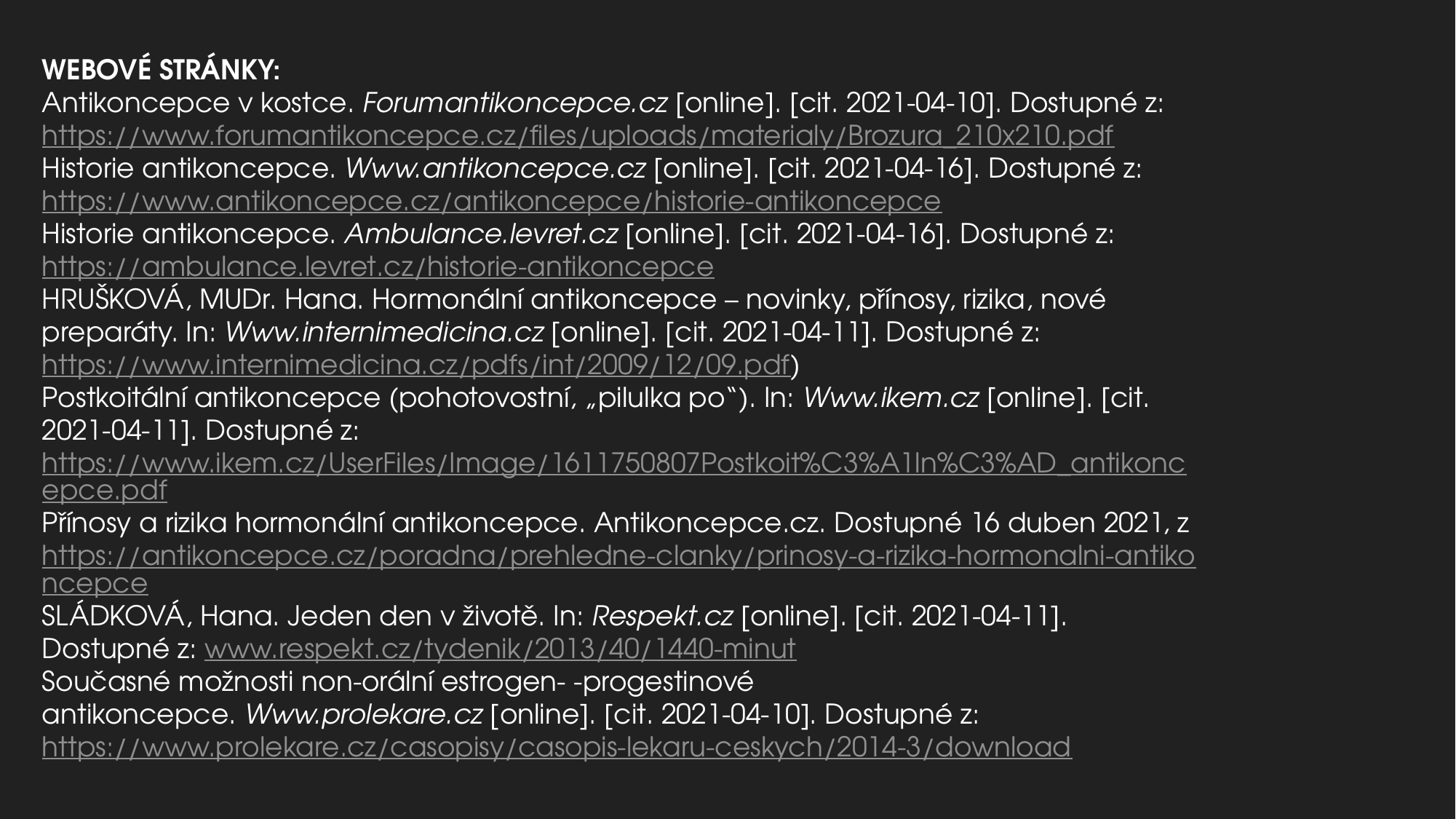

WEBOVÉ STRÁNKY:
Antikoncepce v kostce. Forumantikoncepce.cz [online]. [cit. 2021-04-10]. Dostupné z: https://www.forumantikoncepce.cz/files/uploads/materialy/Brozura_210x210.pdf
Historie antikoncepce. Www.antikoncepce.cz [online]. [cit. 2021-04-16]. Dostupné z: https://www.antikoncepce.cz/antikoncepce/historie-antikoncepce
Historie antikoncepce. Ambulance.levret.cz [online]. [cit. 2021-04-16]. Dostupné z: https://ambulance.levret.cz/historie-antikoncepce
HRUŠKOVÁ, MUDr. Hana. Hormonální antikoncepce – novinky, přínosy, rizika, nové preparáty. In: Www.internimedicina.cz [online]. [cit. 2021-04-11]. Dostupné z: https://www.internimedicina.cz/pdfs/int/2009/12/09.pdf)
Postkoitální antikoncepce (pohotovostní, „pilulka po“). In: Www.ikem.cz [online]. [cit. 2021-04-11]. Dostupné z: https://www.ikem.cz/UserFiles/Image/1611750807Postkoit%C3%A1ln%C3%AD_antikoncepce.pdf
Přínosy a rizika hormonální antikoncepce. Antikoncepce.cz. Dostupné 16 duben 2021, z https://antikoncepce.cz/poradna/prehledne-clanky/prinosy-a-rizika-hormonalni-antikoncepce
SLÁDKOVÁ, Hana. Jeden den v životě. In: Respekt.cz [online]. [cit. 2021-04-11]. Dostupné z: www.respekt.cz/tydenik/2013/40/1440-minut
Současné možnosti non-orální estrogen- -progestinové antikoncepce. Www.prolekare.cz [online]. [cit. 2021-04-10]. Dostupné z: https://www.prolekare.cz/casopisy/casopis-lekaru-ceskych/2014-3/download